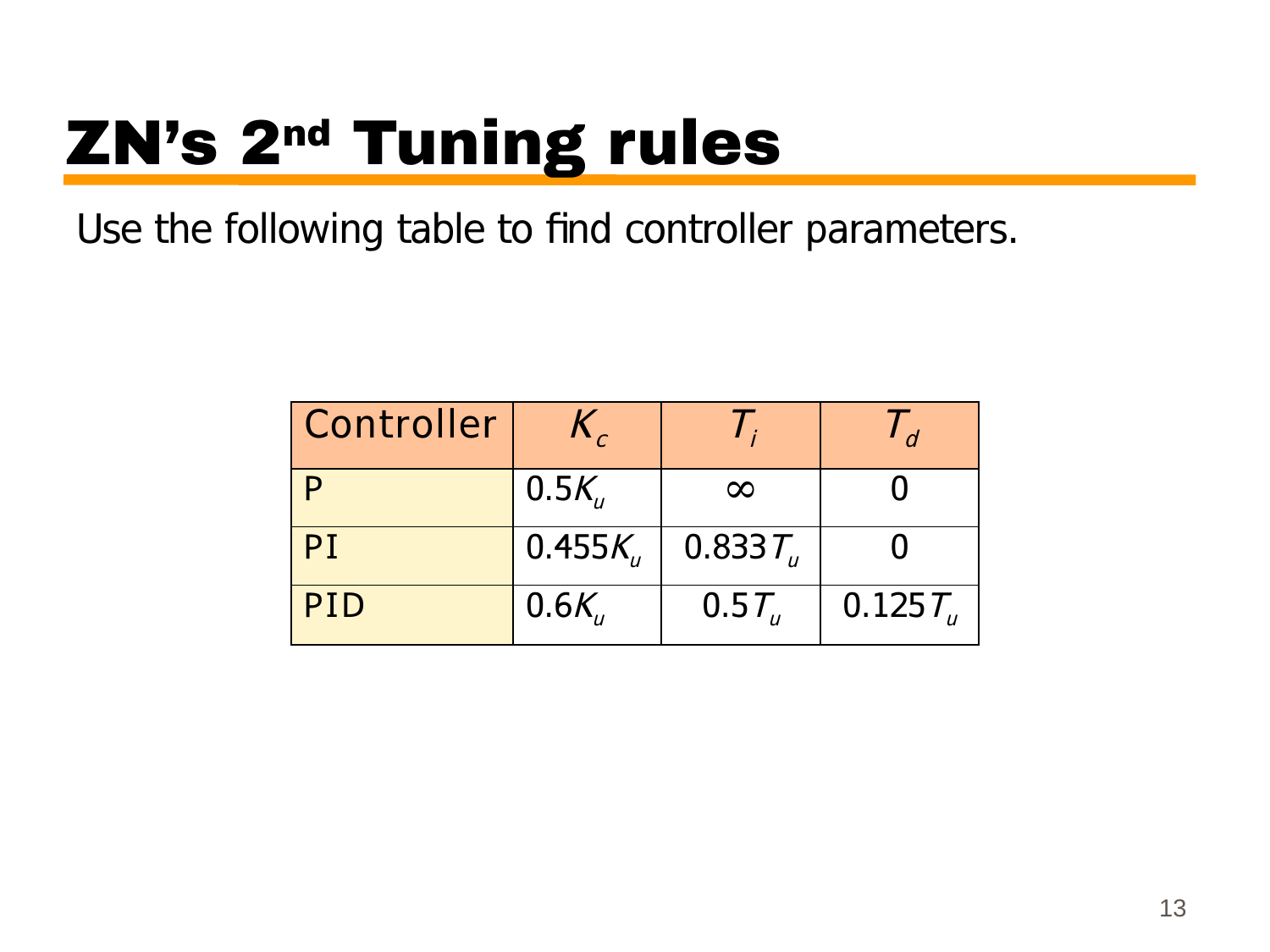

# ZN’s 2nd Tuning rules
Use the following table to find controller parameters.
| Controller | Kc | Ti | Td |
| --- | --- | --- | --- |
| P | 0.5Ku | ∞ | 0 |
| PI | 0.455Ku | 0.833Tu | 0 |
| PID | 0.6Ku | 0.5Tu | 0.125Tu |
13